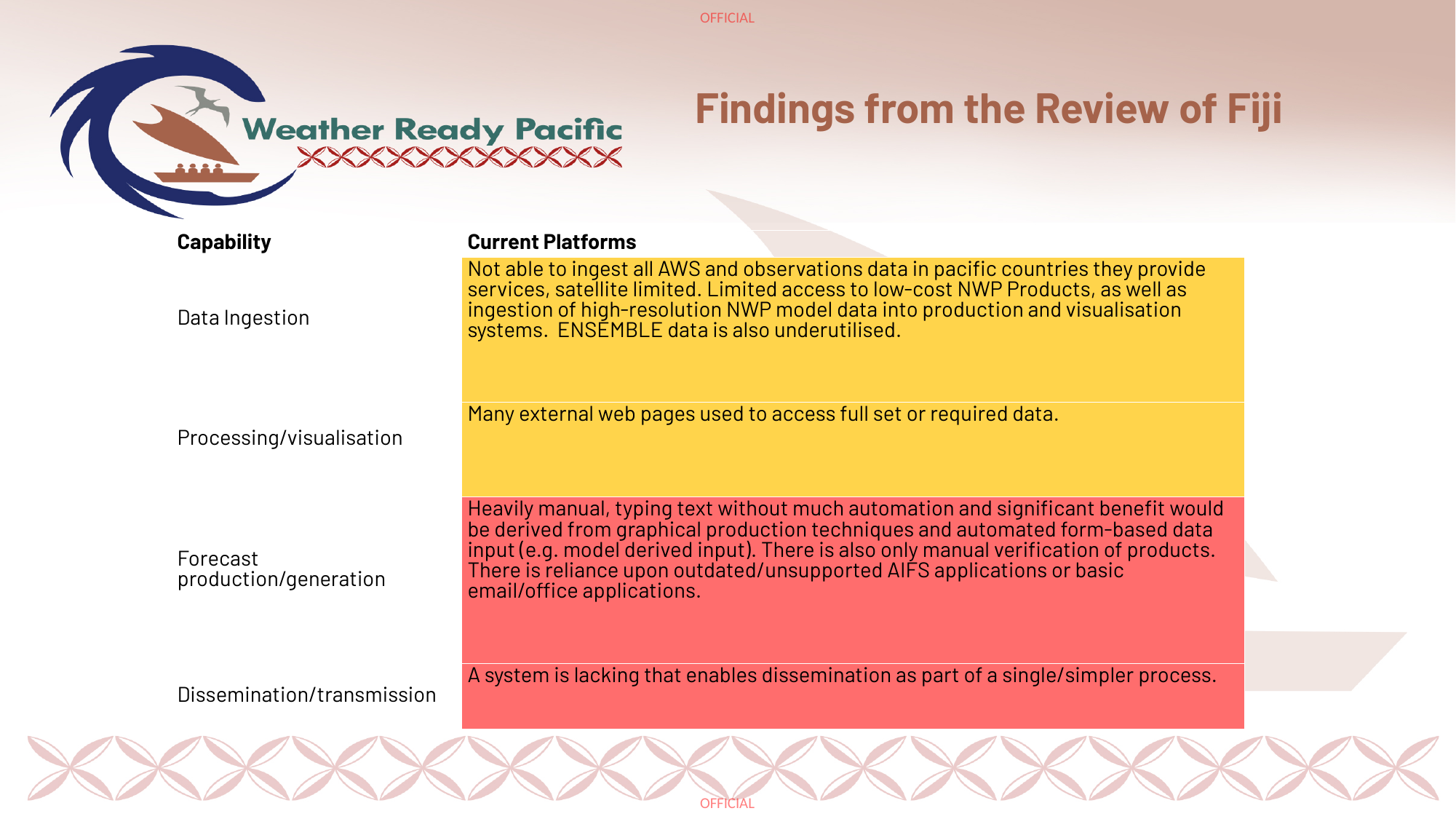

# Findings from the Review of Fiji
| Capability | Current Platforms |
| --- | --- |
| Data Ingestion | Not able to ingest all AWS and observations data in pacific countries they provide services, satellite limited. Limited access to low-cost NWP Products, as well as ingestion of high-resolution NWP model data into production and visualisation systems.  ENSEMBLE data is also underutilised. |
| Processing/visualisation | Many external web pages used to access full set or required data. |
| Forecast production/generation | Heavily manual, typing text without much automation and significant benefit would be derived from graphical production techniques and automated form-based data input (e.g. model derived input). There is also only manual verification of products.  There is reliance upon outdated/unsupported AIFS applications or basic email/office applications. |
| Dissemination/transmission | A system is lacking that enables dissemination as part of a single/simpler process. |